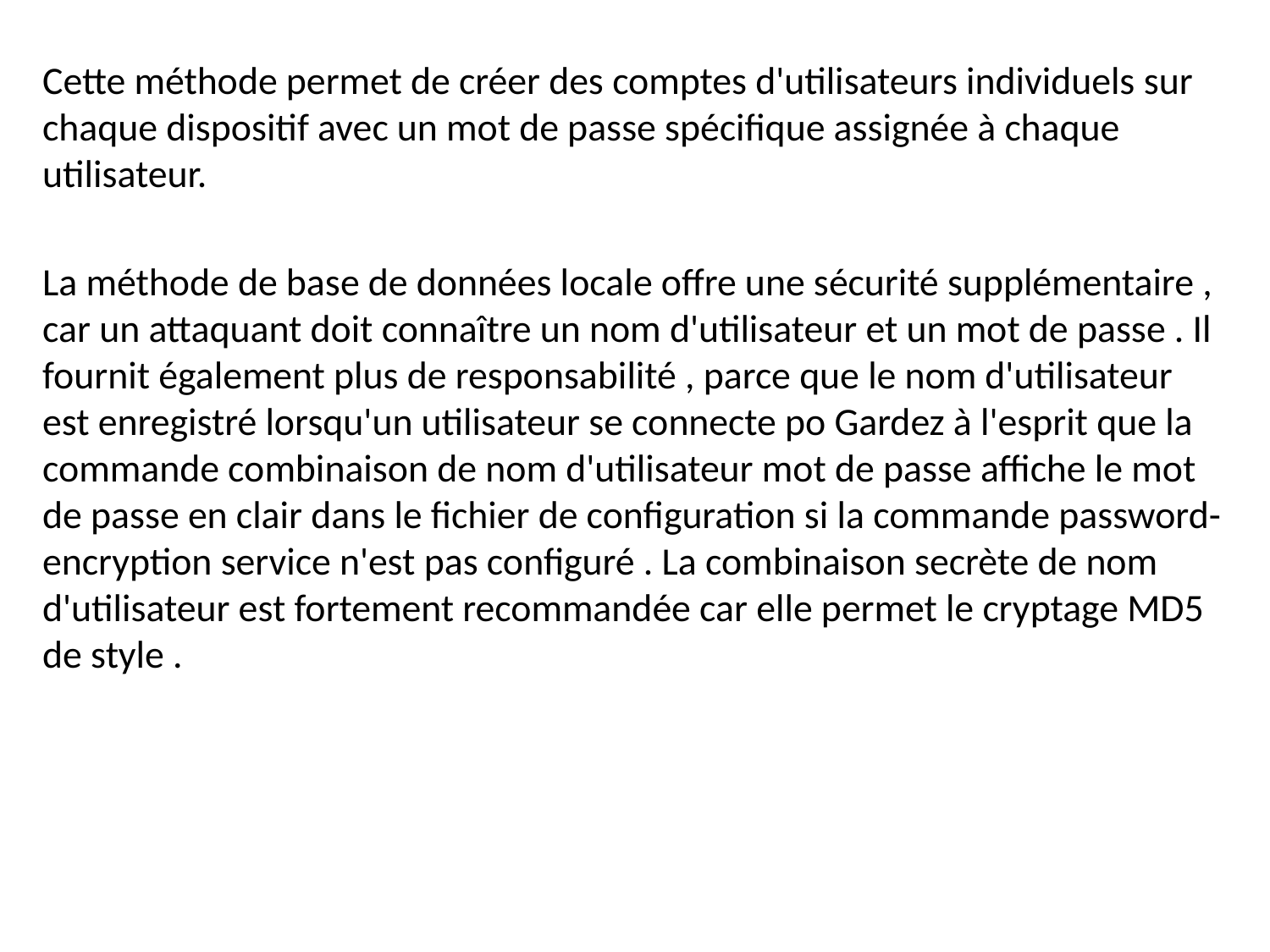

Cette méthode permet de créer des comptes d'utilisateurs individuels sur chaque dispositif avec un mot de passe spécifique assignée à chaque utilisateur.

La méthode de base de données locale offre une sécurité supplémentaire , car un attaquant doit connaître un nom d'utilisateur et un mot de passe . Il fournit également plus de responsabilité , parce que le nom d'utilisateur est enregistré lorsqu'un utilisateur se connecte po Gardez à l'esprit que la commande combinaison de nom d'utilisateur mot de passe affiche le mot de passe en clair dans le fichier de configuration si la commande password-encryption service n'est pas configuré . La combinaison secrète de nom d'utilisateur est fortement recommandée car elle permet le cryptage MD5 de style .